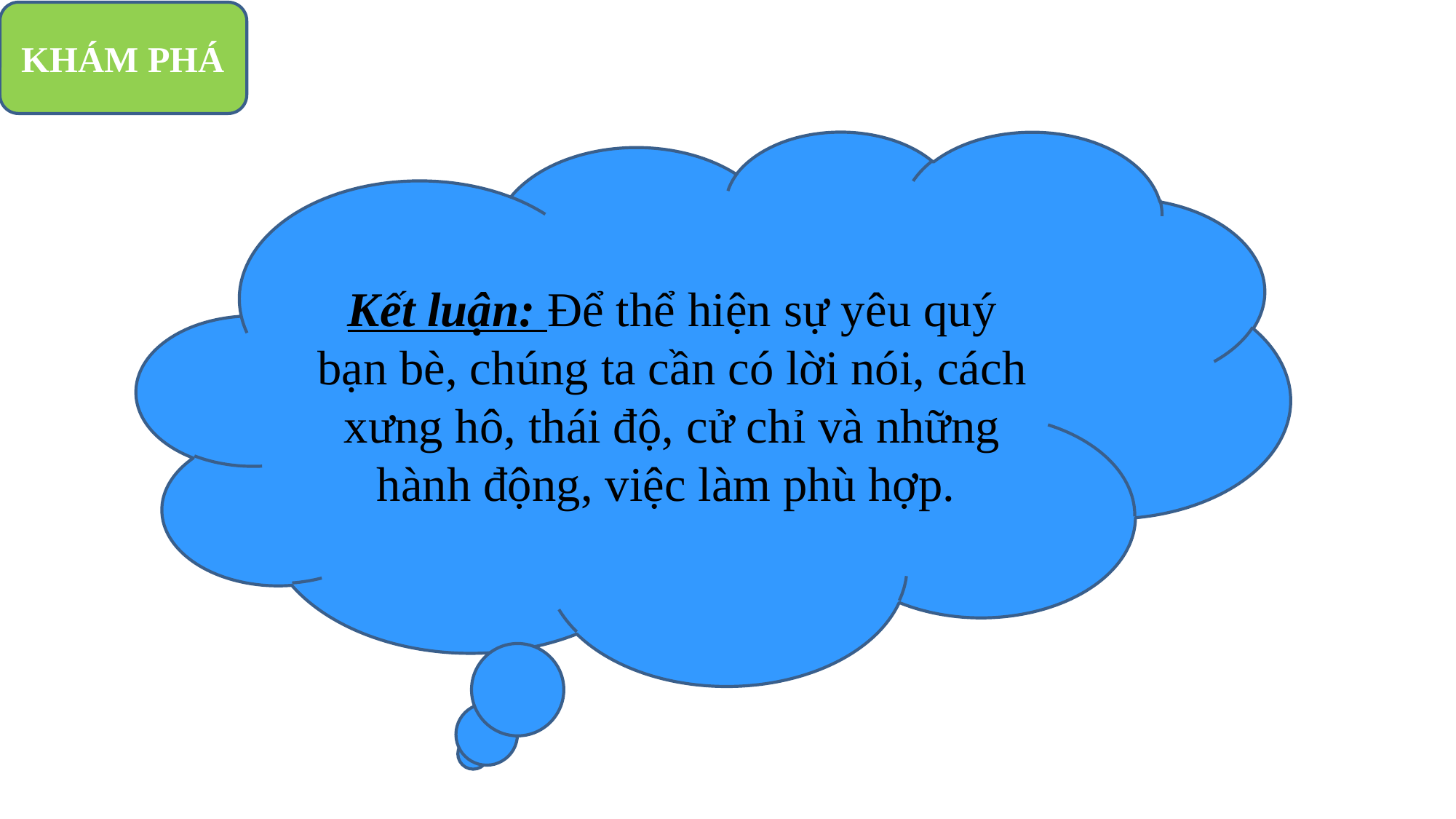

KHÁM PHÁ
Kết luận: Để thể hiện sự yêu quý bạn bè, chúng ta cần có lời nói, cách xưng hô, thái độ, cử chỉ và những hành động, việc làm phù hợp.